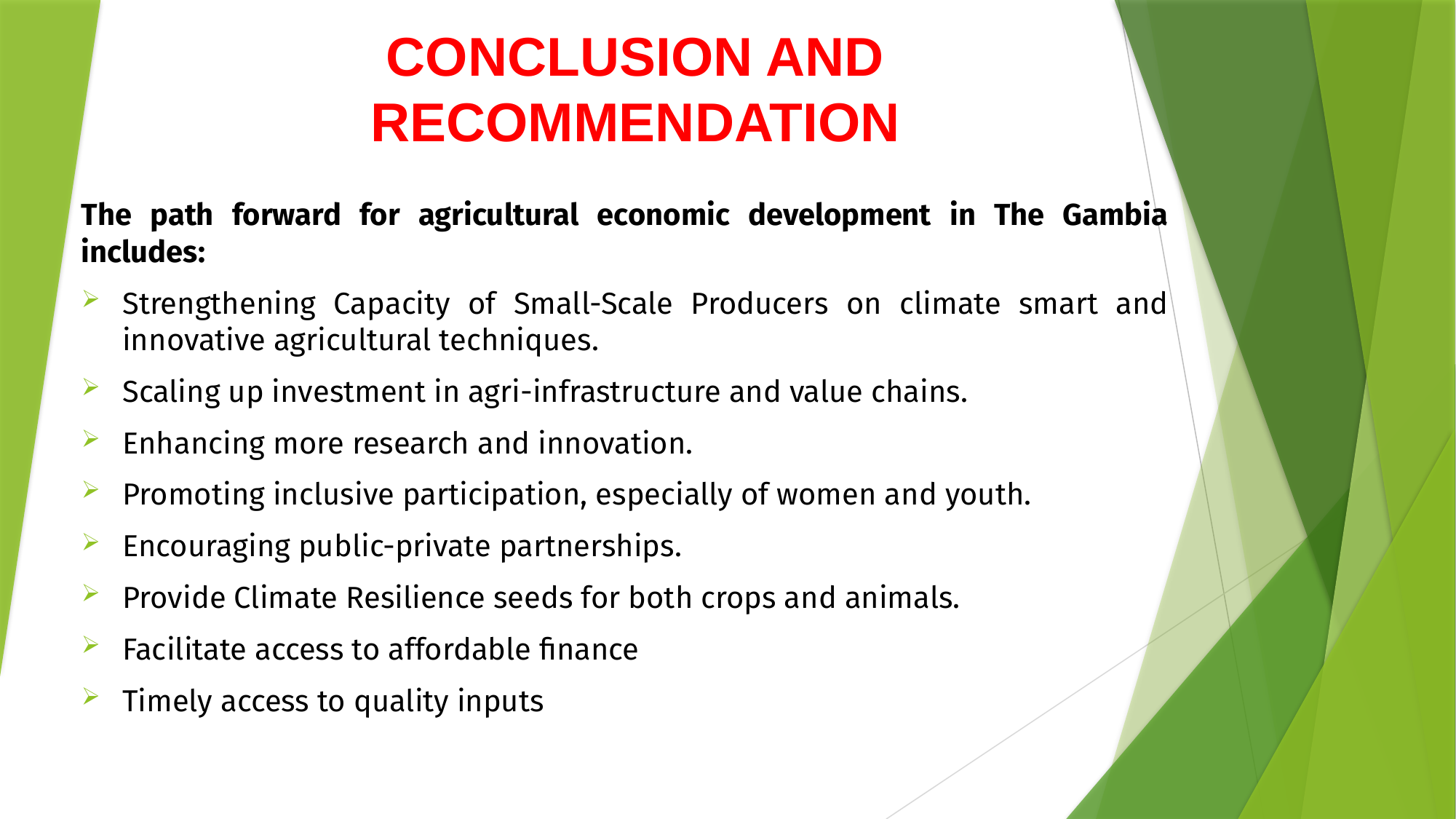

# CONCLUSION AND RECOMMENDATION
The path forward for agricultural economic development in The Gambia includes:
Strengthening Capacity of Small-Scale Producers on climate smart and innovative agricultural techniques.
Scaling up investment in agri-infrastructure and value chains.
Enhancing more research and innovation.
Promoting inclusive participation, especially of women and youth.
Encouraging public-private partnerships.
Provide Climate Resilience seeds for both crops and animals.
Facilitate access to affordable finance
Timely access to quality inputs